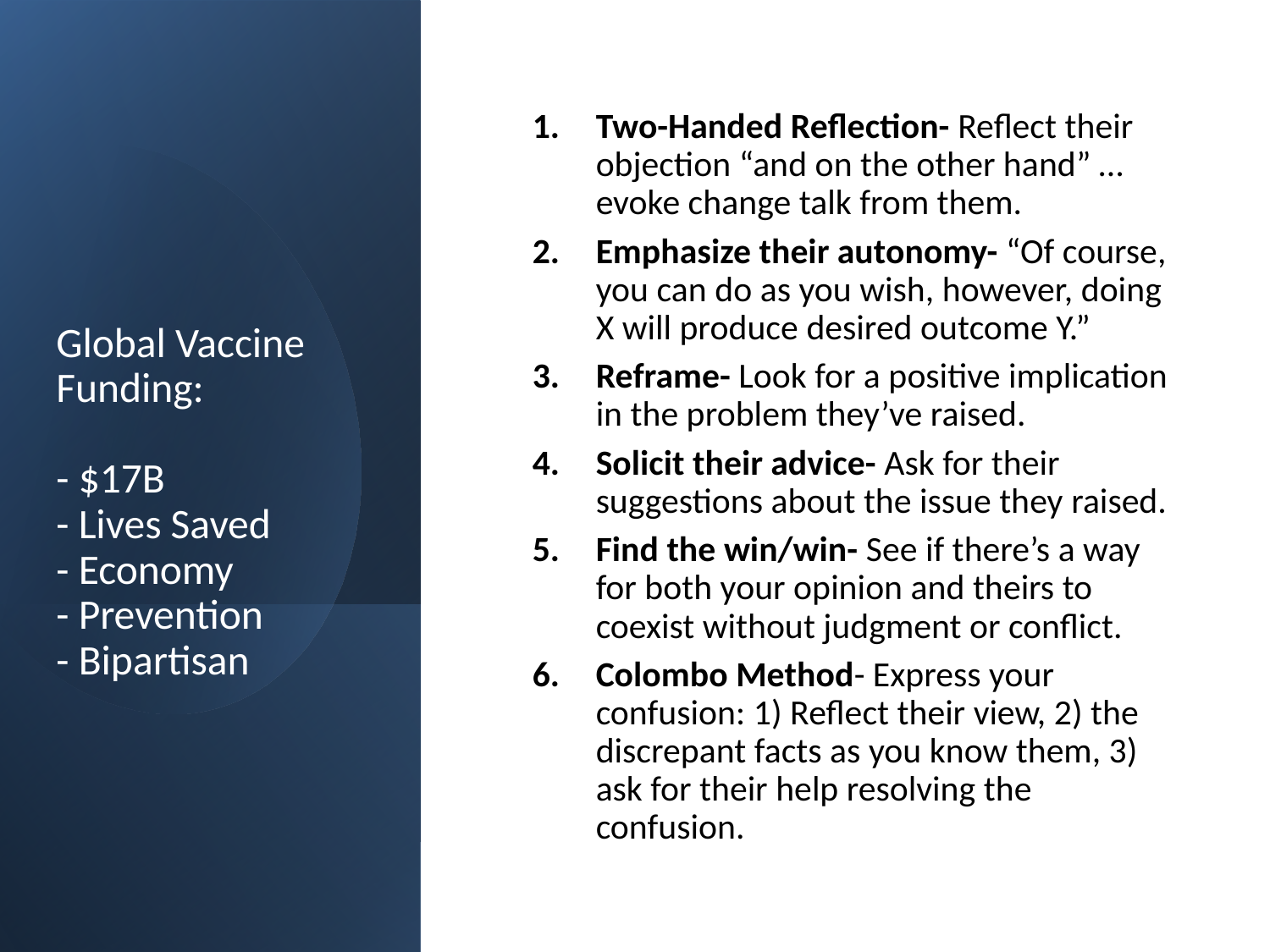

Two-Handed Reflection- Reflect their objection “and on the other hand” …evoke change talk from them.
Emphasize their autonomy- “Of course, you can do as you wish, however, doing X will produce desired outcome Y.”
Reframe- Look for a positive implication in the problem they’ve raised.
Solicit their advice- Ask for their  suggestions about the issue they raised.
Find the win/win- See if there’s a way for both your opinion and theirs to coexist without judgment or conflict.
Colombo Method- Express your confusion: 1) Reflect their view, 2) the discrepant facts as you know them, 3) ask for their help resolving the confusion.

# Global Vaccine Funding: - $17B - Lives Saved - Economy - Prevention - Bipartisan